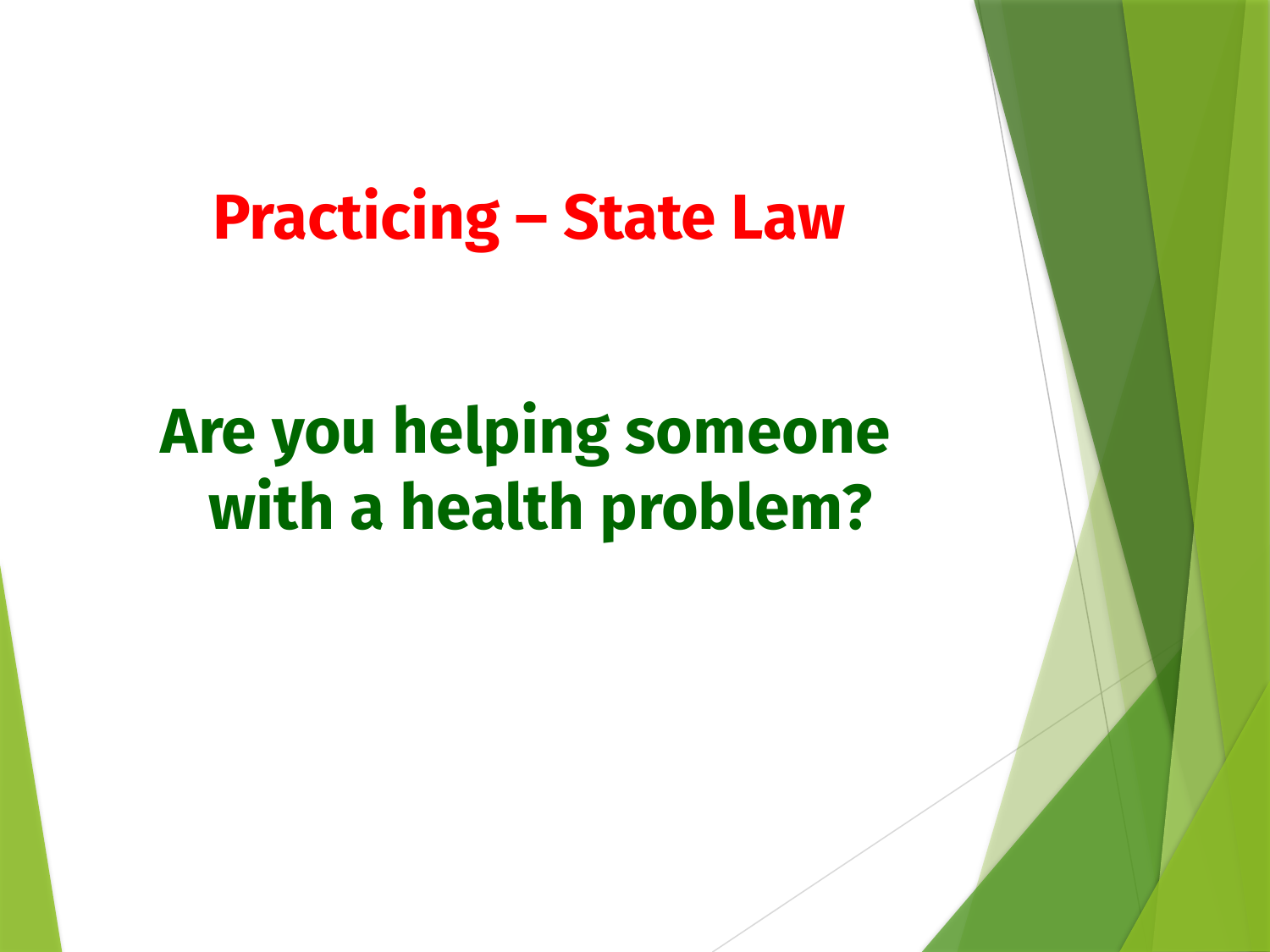

# Practicing – State Law

Are you helping someone with a health problem?